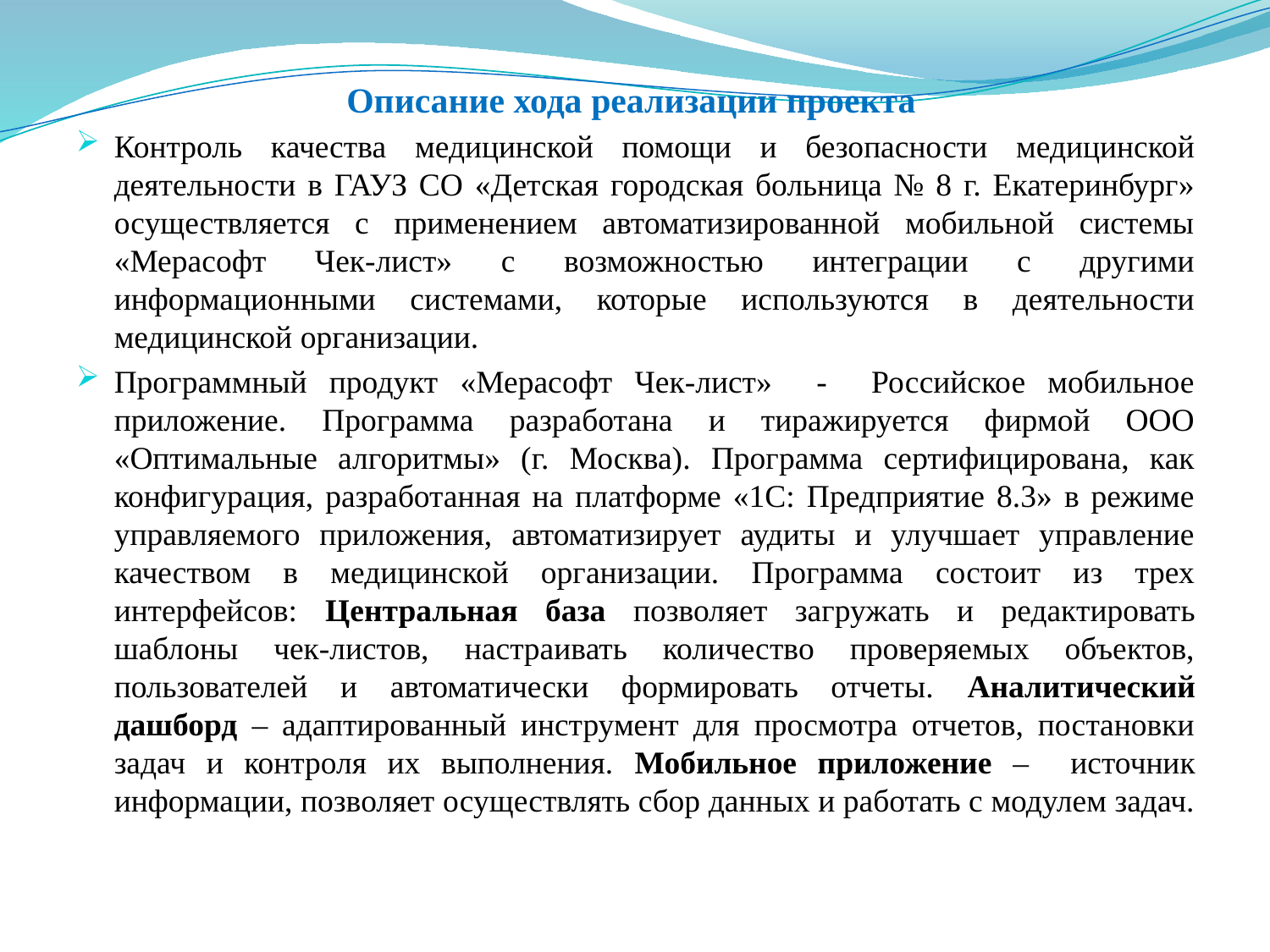

Описание хода реализации проекта
Контроль качества медицинской помощи и безопасности медицинской деятельности в ГАУЗ СО «Детская городская больница № 8 г. Екатеринбург» осуществляется с применением автоматизированной мобильной системы «Мерасофт Чек-лист» с возможностью интеграции с другими информационными системами, которые используются в деятельности медицинской организации.
Программный продукт «Мерасофт Чек-лист»  -  Российское мобильное приложение. Программа разработана и тиражируется фирмой ООО «Оптимальные алгоритмы» (г. Москва). Программа сертифицирована, как конфигурация, разработанная на платформе «1С: Предприятие 8.3» в режиме управляемого приложения, автоматизирует аудиты и улучшает управление качеством в медицинской организации. Программа состоит из трех интерфейсов: Центральная база позволяет загружать и редактировать шаблоны чек-листов, настраивать количество проверяемых объектов, пользователей и автоматически формировать отчеты. Аналитический дашборд – адаптированный инструмент для просмотра отчетов, постановки задач и контроля их выполнения. Мобильное приложение –  источник информации, позволяет осуществлять сбор данных и работать с модулем задач.

#